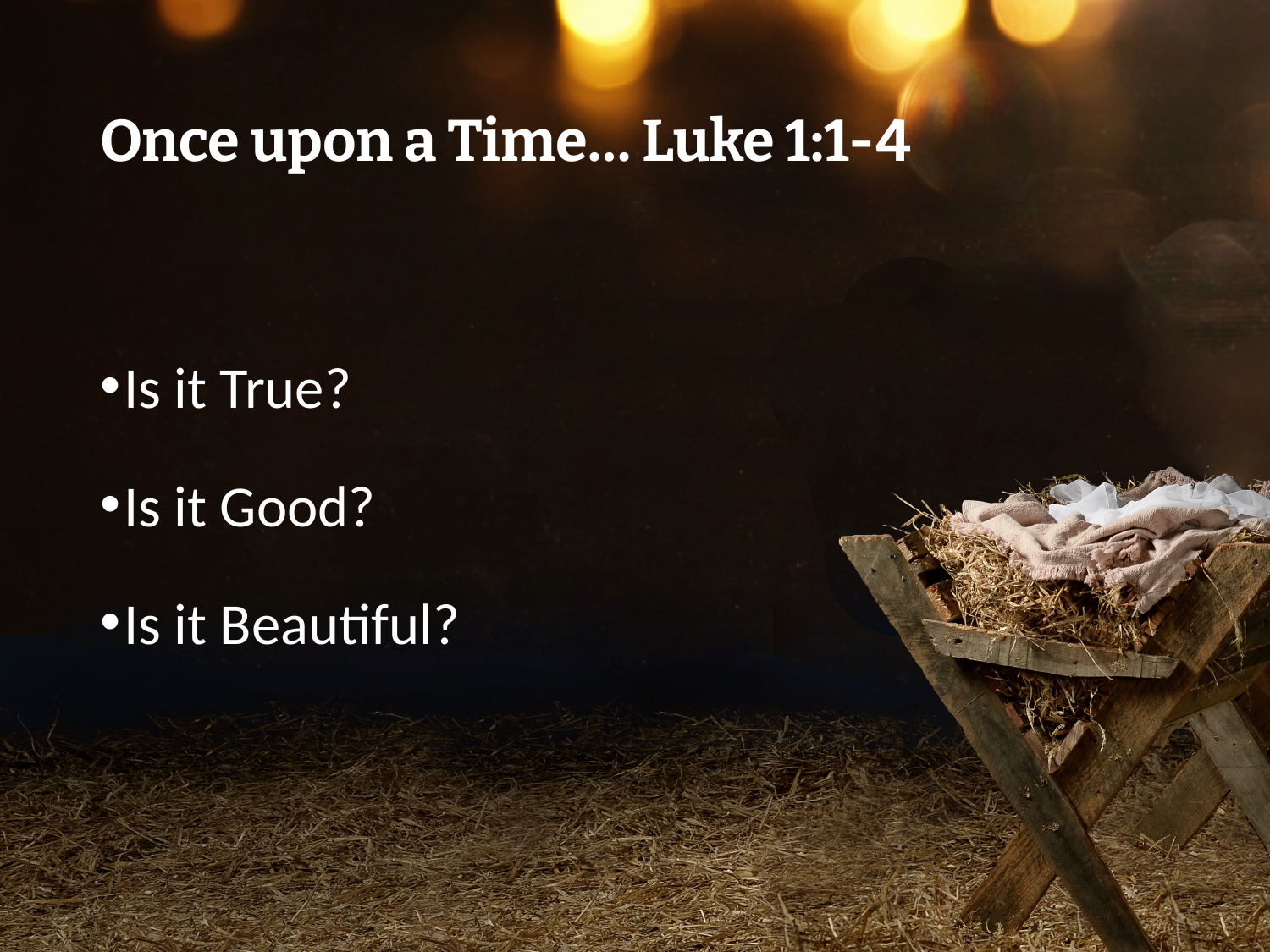

# Once upon a Time… Luke 1:1-4
Is it True?
Is it Good?
Is it Beautiful?